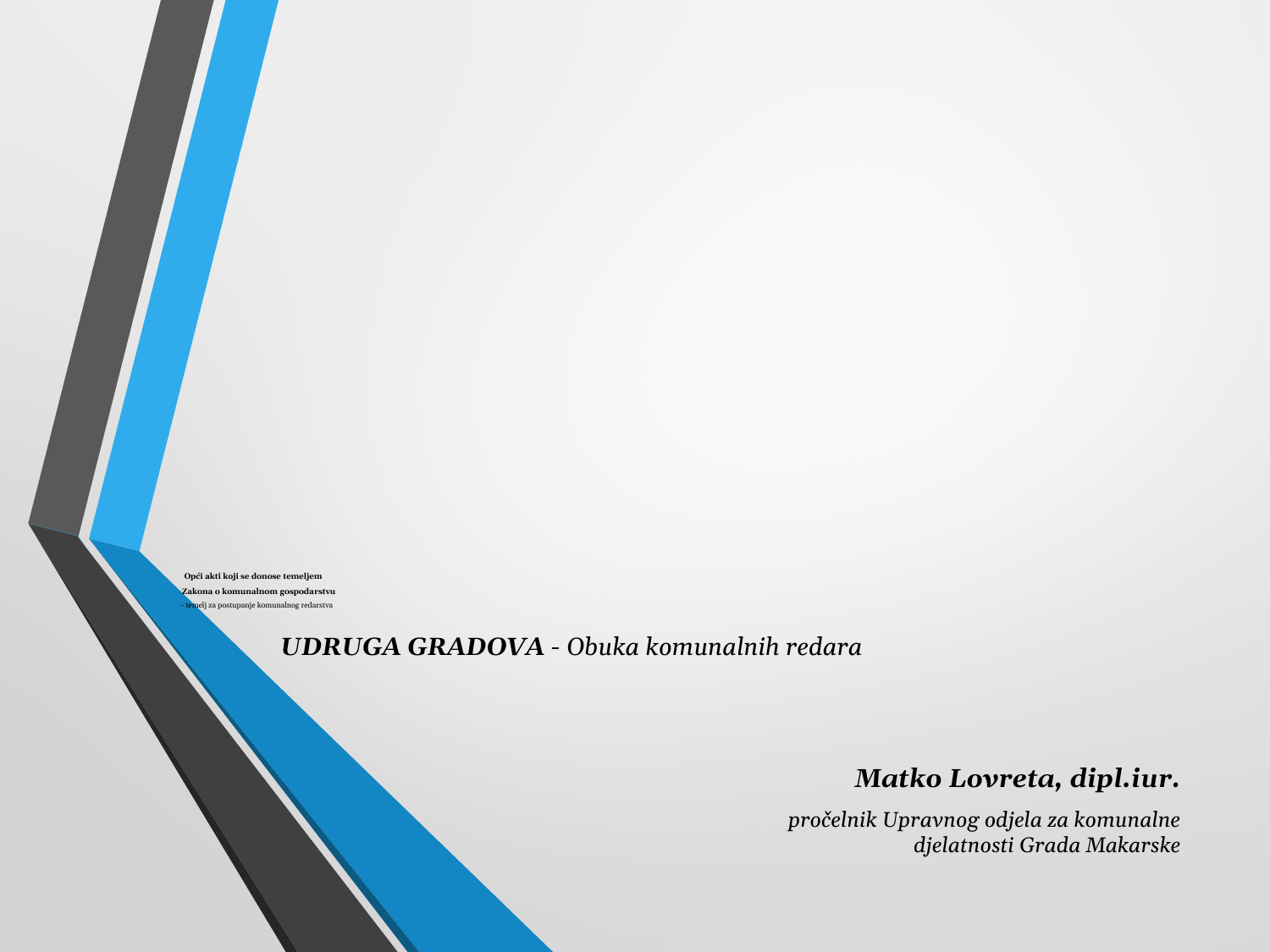

# Opći akti koji se donose temeljem Zakona o komunalnom gospodarstvu - temelj za postupanje komunalnog redarstva
UDRUGA GRADOVA - Obuka komunalnih redara

Matko Lovreta, dipl.iur.
pročelnik Upravnog odjela za komunalne djelatnosti Grada Makarske